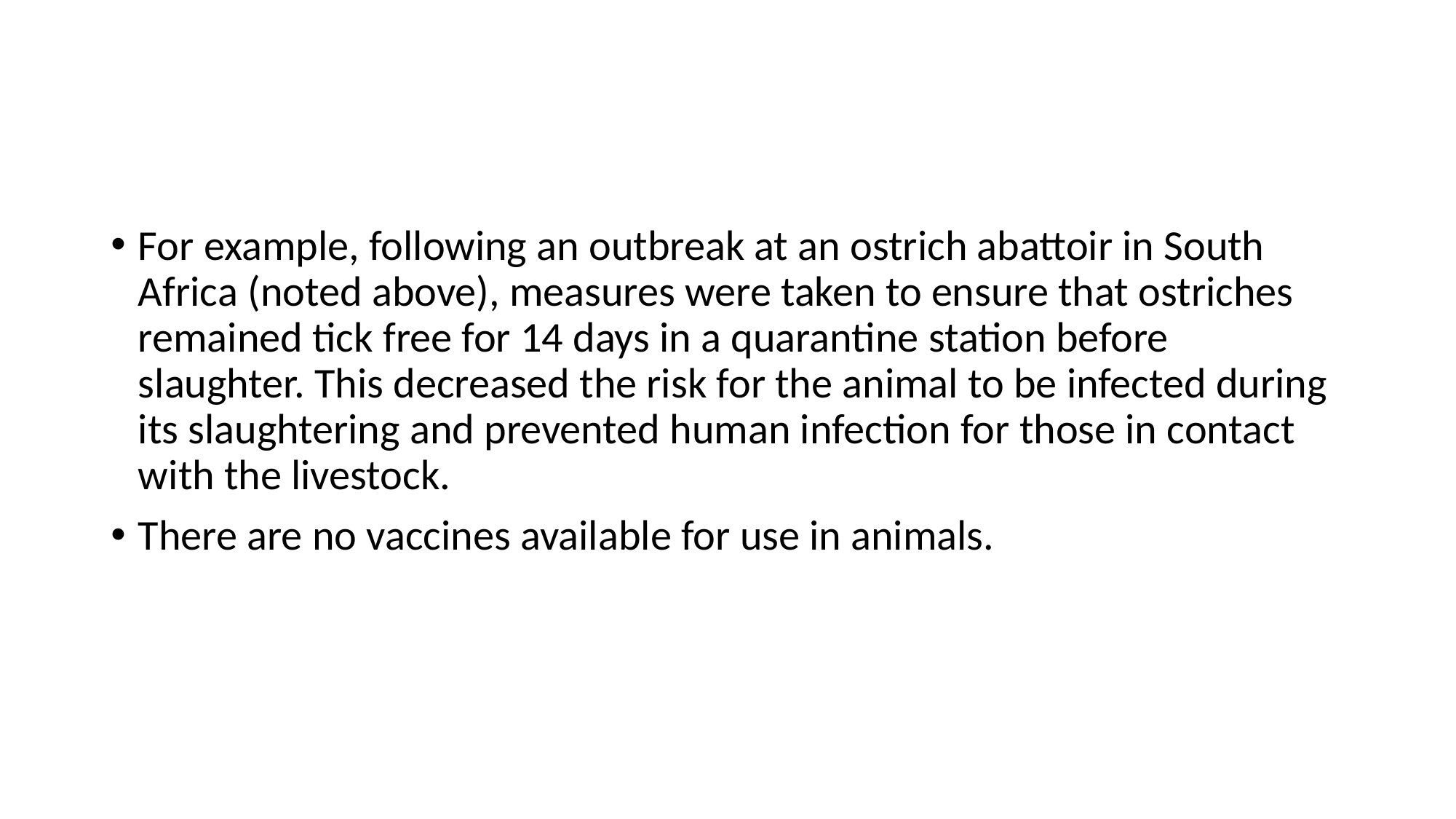

For example, following an outbreak at an ostrich abattoir in South Africa (noted above), measures were taken to ensure that ostriches remained tick free for 14 days in a quarantine station before slaughter. This decreased the risk for the animal to be infected during its slaughtering and prevented human infection for those in contact with the livestock.
There are no vaccines available for use in animals.